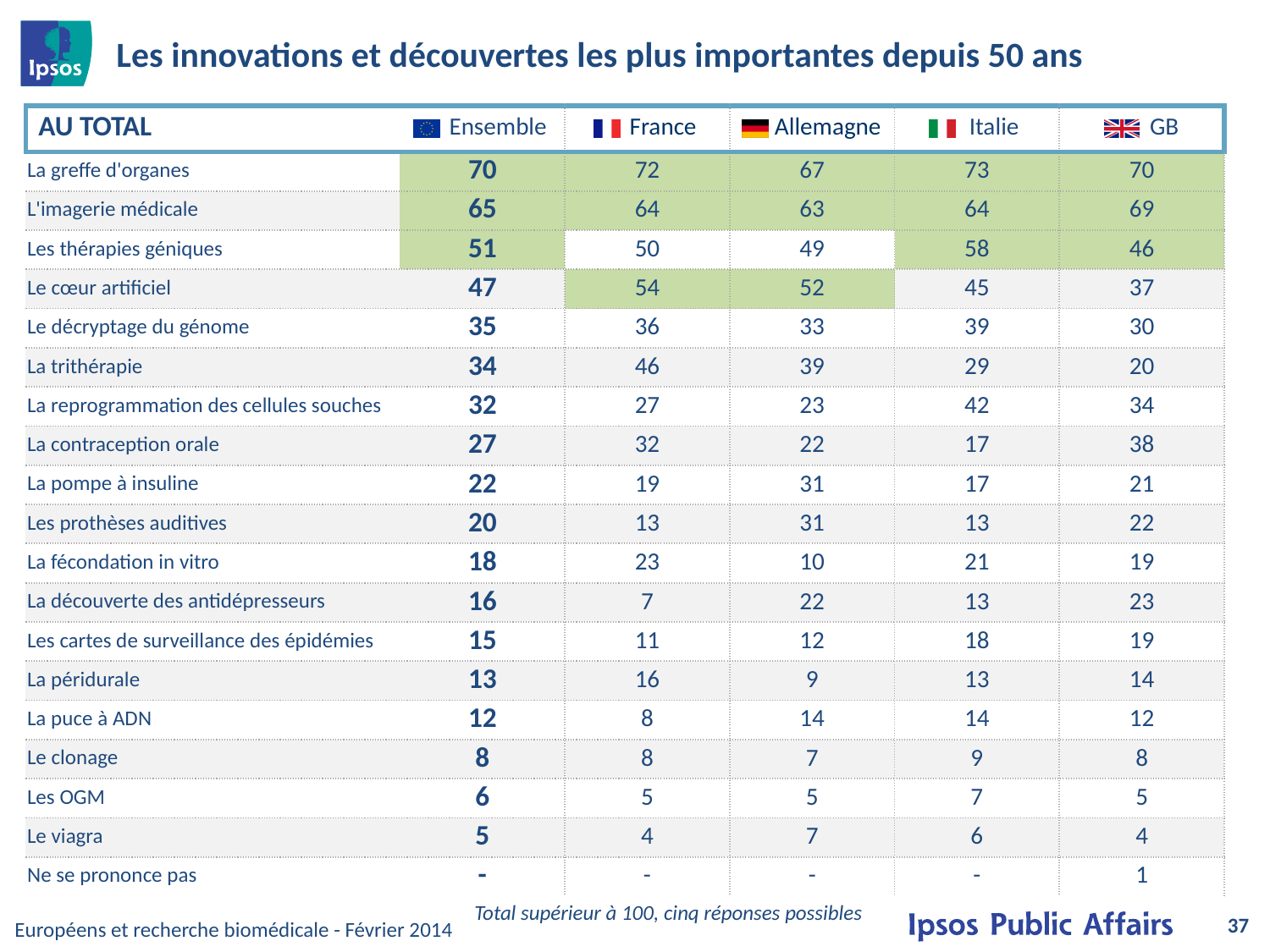

# Les innovations et découvertes les plus importantes depuis 50 ans
| AU TOTAL | Ensemble | France | Allemagne | Italie | GB |
| --- | --- | --- | --- | --- | --- |
| La greffe d'organes | 70 | 72 | 67 | 73 | 70 |
| L'imagerie médicale | 65 | 64 | 63 | 64 | 69 |
| Les thérapies géniques | 51 | 50 | 49 | 58 | 46 |
| Le cœur artificiel | 47 | 54 | 52 | 45 | 37 |
| Le décryptage du génome | 35 | 36 | 33 | 39 | 30 |
| La trithérapie | 34 | 46 | 39 | 29 | 20 |
| La reprogrammation des cellules souches | 32 | 27 | 23 | 42 | 34 |
| La contraception orale | 27 | 32 | 22 | 17 | 38 |
| La pompe à insuline | 22 | 19 | 31 | 17 | 21 |
| Les prothèses auditives | 20 | 13 | 31 | 13 | 22 |
| La fécondation in vitro | 18 | 23 | 10 | 21 | 19 |
| La découverte des antidépresseurs | 16 | 7 | 22 | 13 | 23 |
| Les cartes de surveillance des épidémies | 15 | 11 | 12 | 18 | 19 |
| La péridurale | 13 | 16 | 9 | 13 | 14 |
| La puce à ADN | 12 | 8 | 14 | 14 | 12 |
| Le clonage | 8 | 8 | 7 | 9 | 8 |
| Les OGM | 6 | 5 | 5 | 7 | 5 |
| Le viagra | 5 | 4 | 7 | 6 | 4 |
| Ne se prononce pas | - | - | - | - | 1 |
Total supérieur à 100, cinq réponses possibles
37
Européens et recherche biomédicale - Février 2014